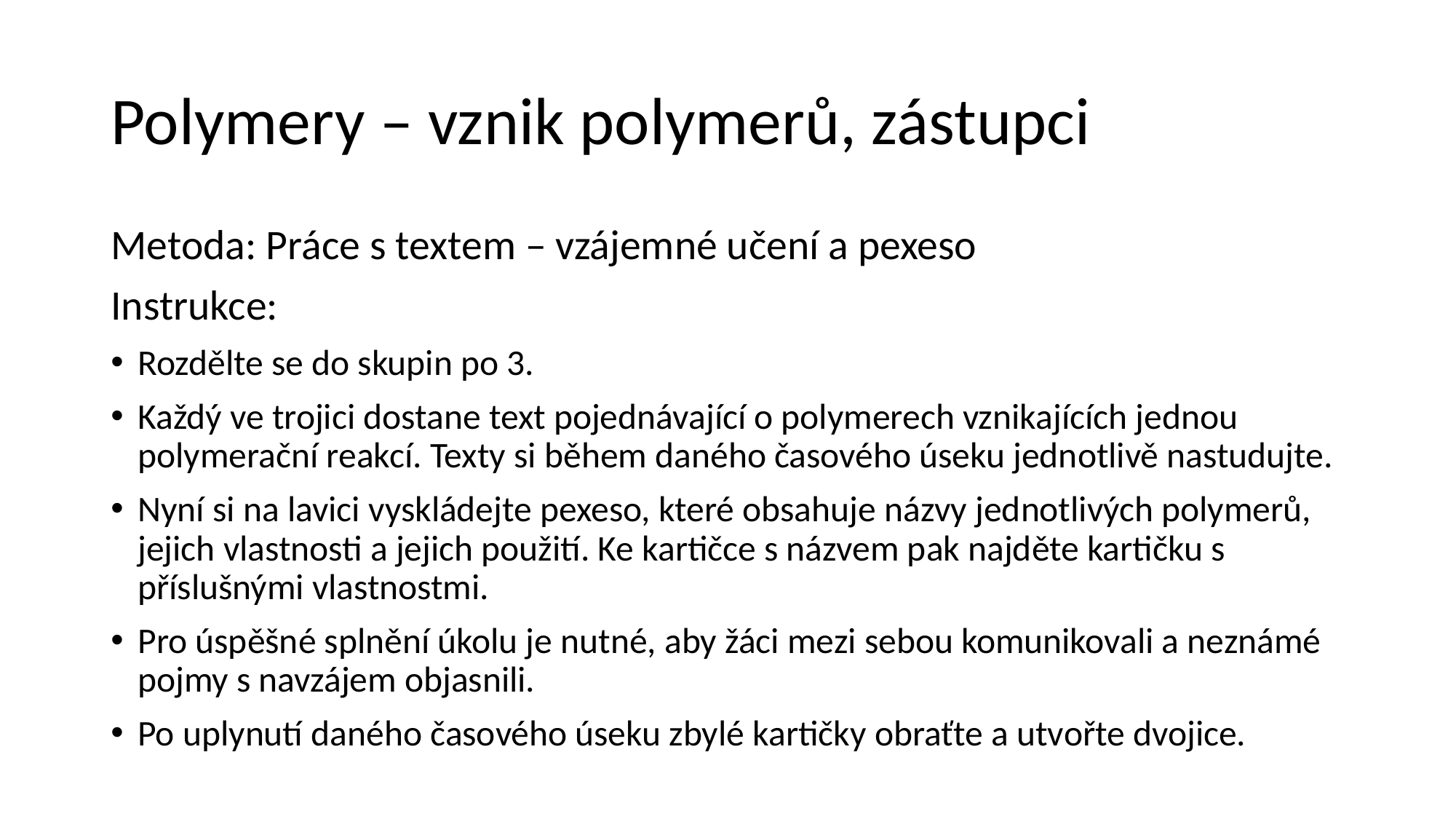

# Polymery – vznik polymerů, zástupci
Metoda: Práce s textem – vzájemné učení a pexeso
Instrukce:
Rozdělte se do skupin po 3.
Každý ve trojici dostane text pojednávající o polymerech vznikajících jednou polymerační reakcí. Texty si během daného časového úseku jednotlivě nastudujte.
Nyní si na lavici vyskládejte pexeso, které obsahuje názvy jednotlivých polymerů, jejich vlastnosti a jejich použití. Ke kartičce s názvem pak najděte kartičku s příslušnými vlastnostmi.
Pro úspěšné splnění úkolu je nutné, aby žáci mezi sebou komunikovali a neznámé pojmy s navzájem objasnili.
Po uplynutí daného časového úseku zbylé kartičky obraťte a utvořte dvojice.